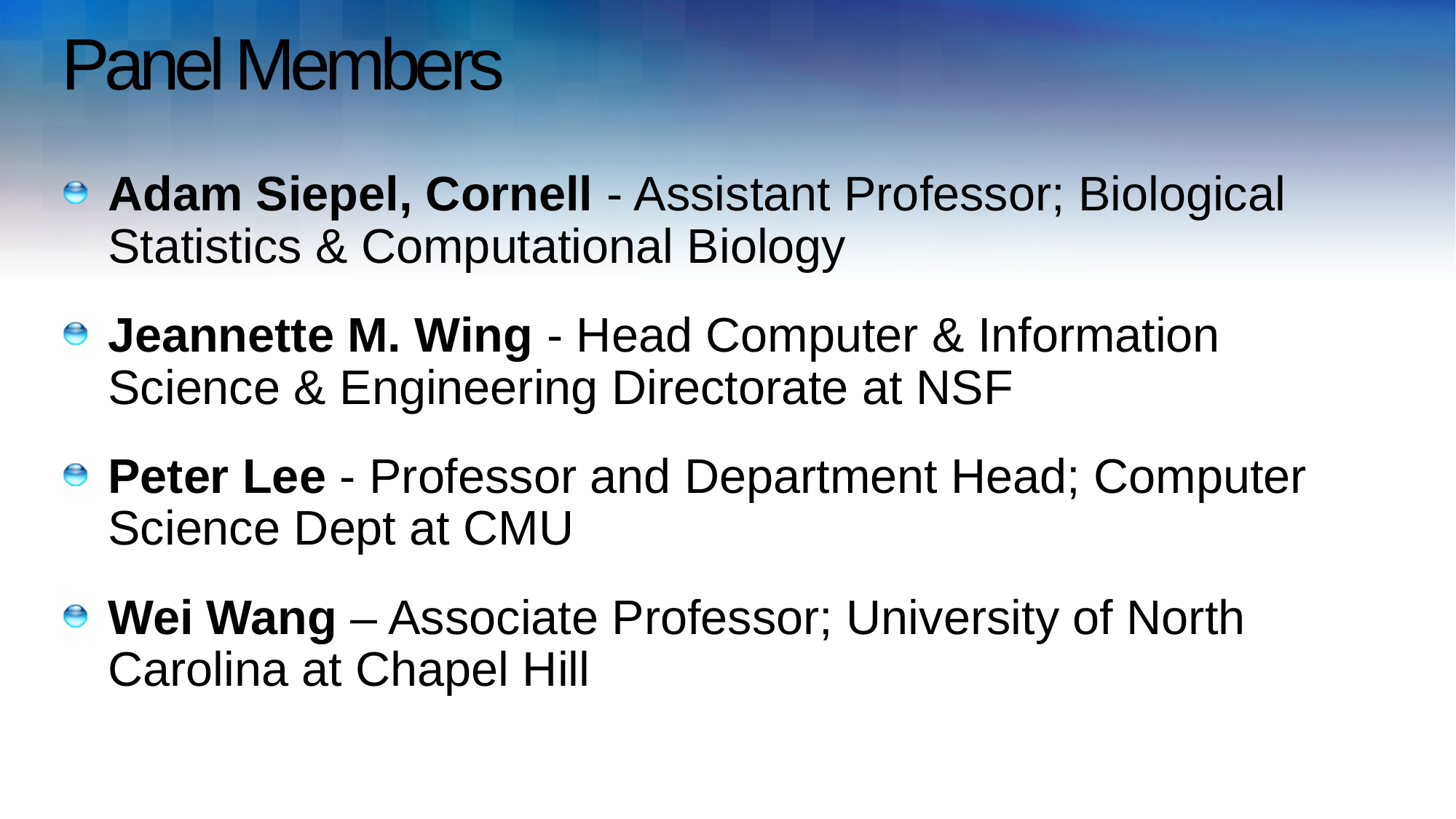

# Panel Members
Adam Siepel, Cornell - Assistant Professor; Biological Statistics & Computational Biology
Jeannette M. Wing - Head Computer & Information Science & Engineering Directorate at NSF
Peter Lee - Professor and Department Head; Computer Science Dept at CMU
Wei Wang – Associate Professor; University of North Carolina at Chapel Hill